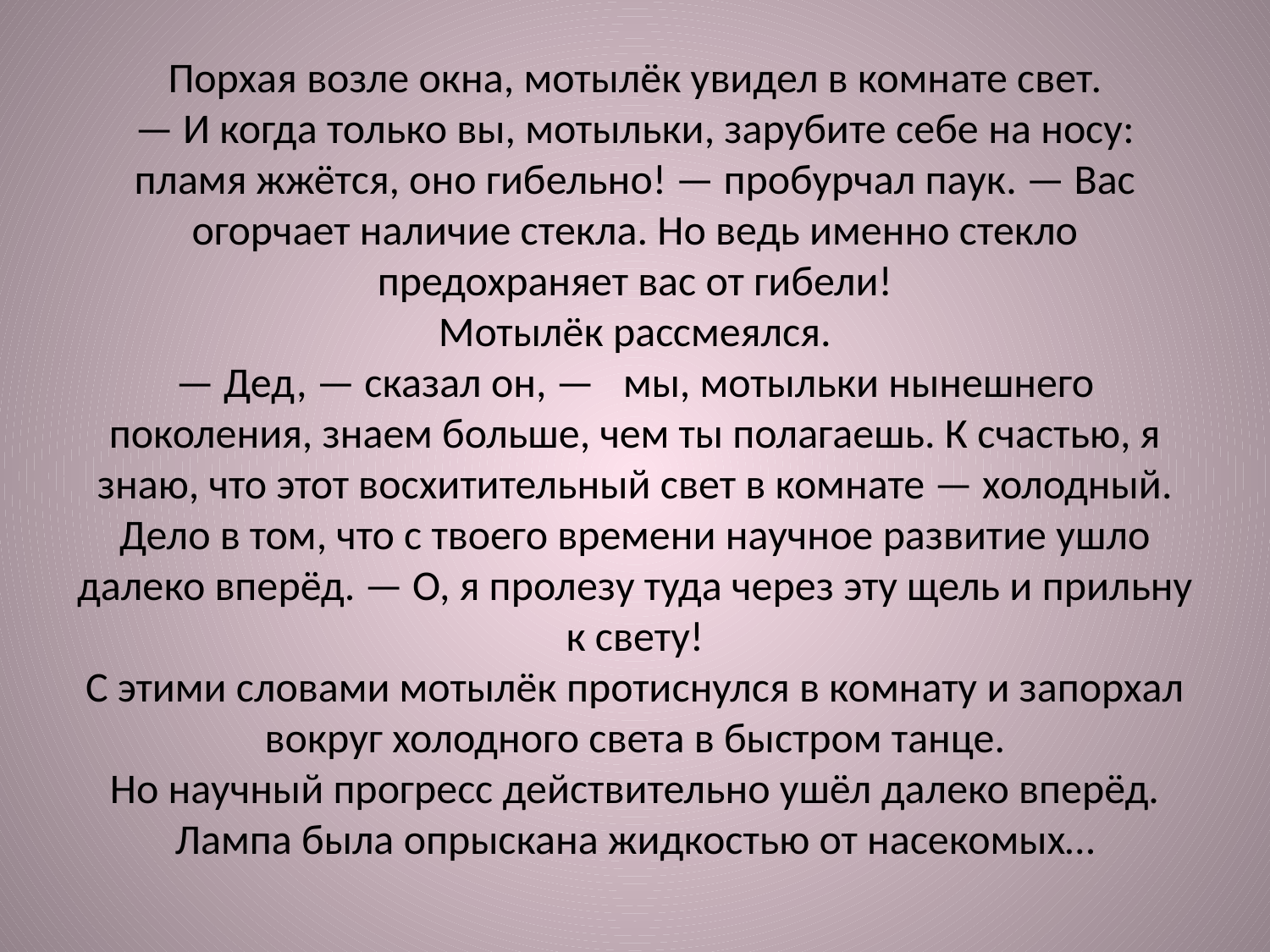

# Порхая возле окна, мотылёк увидел в комнате свет. — И когда только вы, мотыльки, зарубите себе на носу: пламя жжётся, оно гибельно! — пробурчал паук. — Вас огорчает наличие стекла. Но ведь именно стекло предохраняет вас от гибели! Мотылёк рассмеялся. — Дед, — сказал он, —   мы, мотыльки нынешнего поколения, знаем больше, чем ты полагаешь. К счастью, я знаю, что этот восхитительный свет в комнате — холодный. Дело в том, что с твоего времени научное развитие ушло далеко вперёд. — О, я пролезу туда через эту щель и прильну к свету! C этими словами мотылёк протиснулся в комнату и запорхал вокруг холодного света в быстром танце. Но научный прогресс действительно ушёл далеко вперёд. Лампа была опрыскана жидкостью от насекомых…